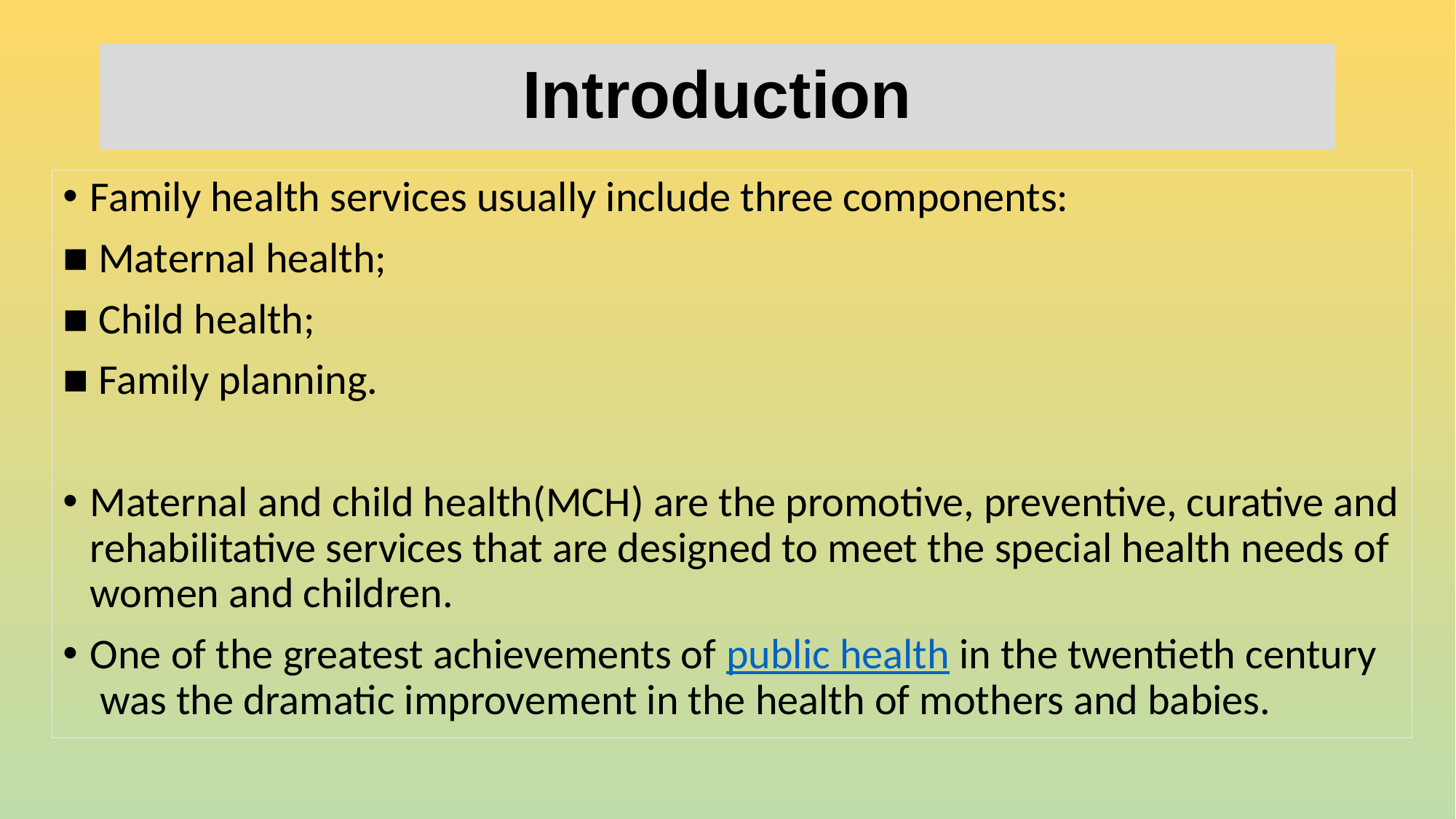

# Introduction
Family health services usually include three components:
■ Maternal health;
■ Child health;
■ Family planning.

Maternal and child health(MCH) are the promotive, preventive, curative and rehabilitative services that are designed to meet the special health needs of women and children.
One of the greatest achievements of public health in the twentieth century  was the dramatic improvement in the health of mothers and babies.